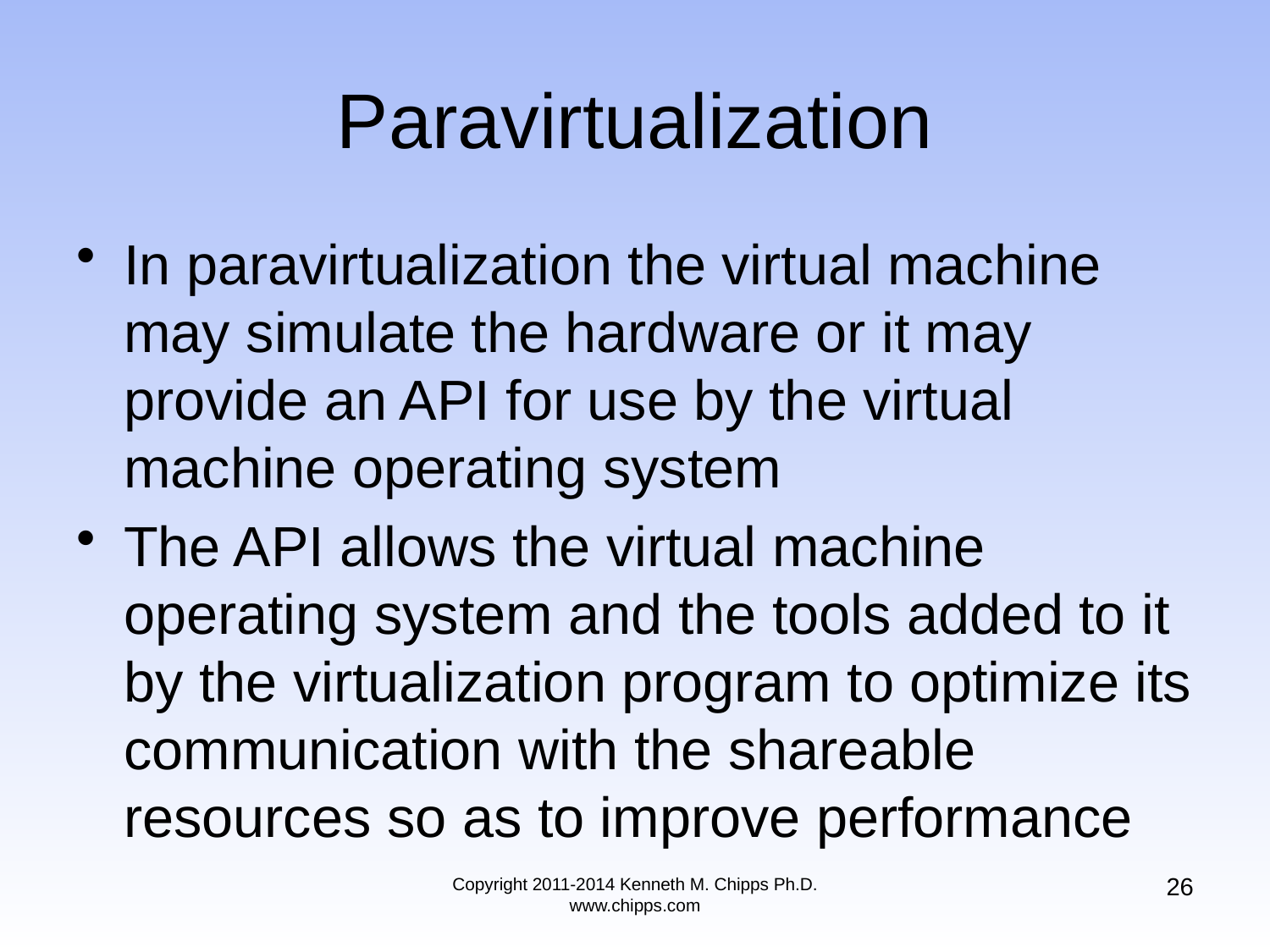

# Paravirtualization
In paravirtualization the virtual machine may simulate the hardware or it may provide an API for use by the virtual machine operating system
The API allows the virtual machine operating system and the tools added to it by the virtualization program to optimize its communication with the shareable resources so as to improve performance
26
Copyright 2011-2014 Kenneth M. Chipps Ph.D. www.chipps.com